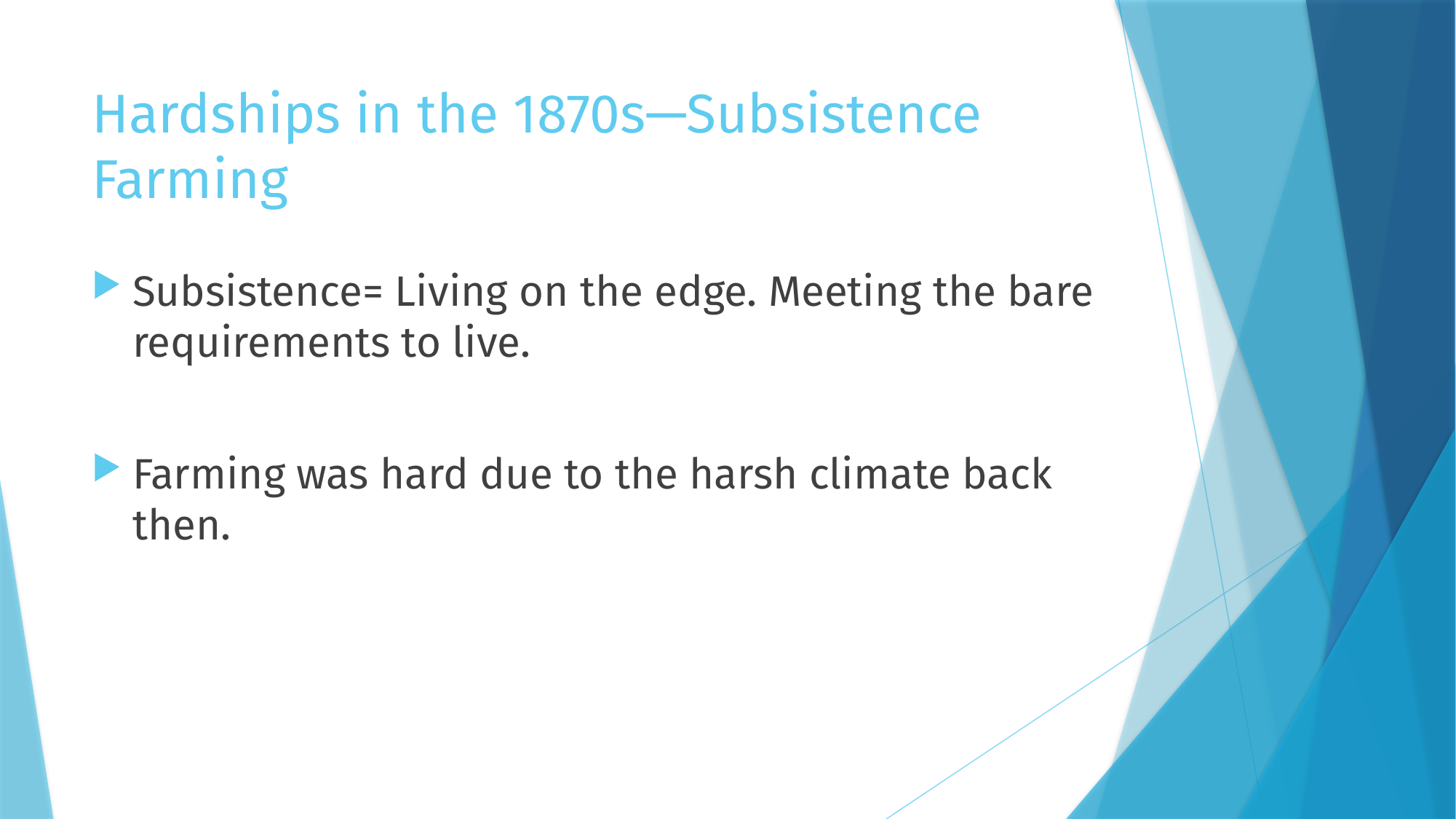

# Hardships in the 1870s—Subsistence Farming
Subsistence= Living on the edge. Meeting the bare requirements to live.

Farming was hard due to the harsh climate back then.